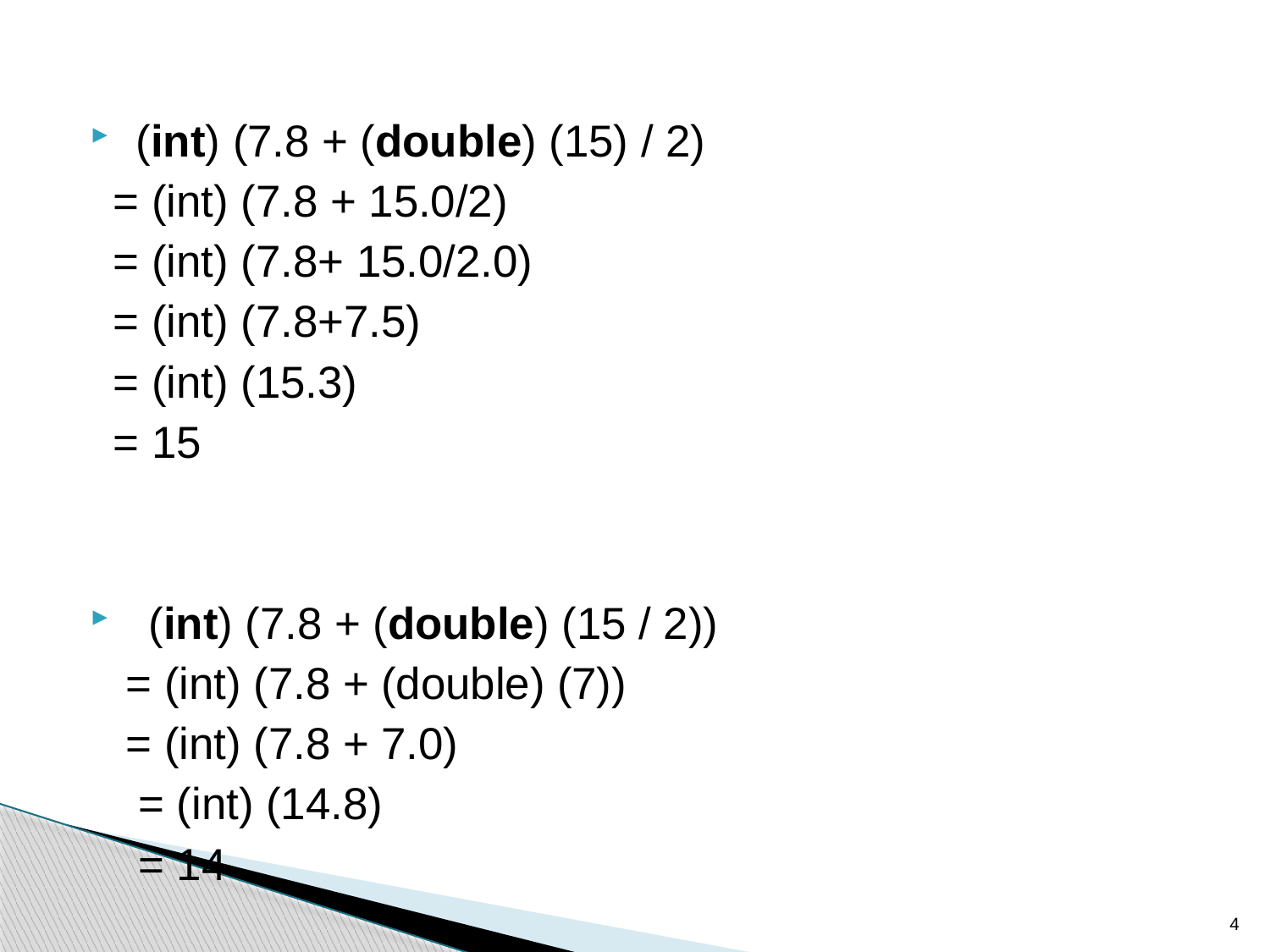

(int) (7.8 + (double) (15) / 2)
   = (int) (7.8 + 15.0/2)
   = (int) (7.8+ 15.0/2.0)
   = (int) (7.8+7.5)
   = (int) (15.3)
   = 15

  (int) (7.8 + (double) (15 / 2))
    = (int) (7.8 + (double) (7))
    = (int) (7.8 + 7.0)
     = (int) (14.8)
     = 14

4